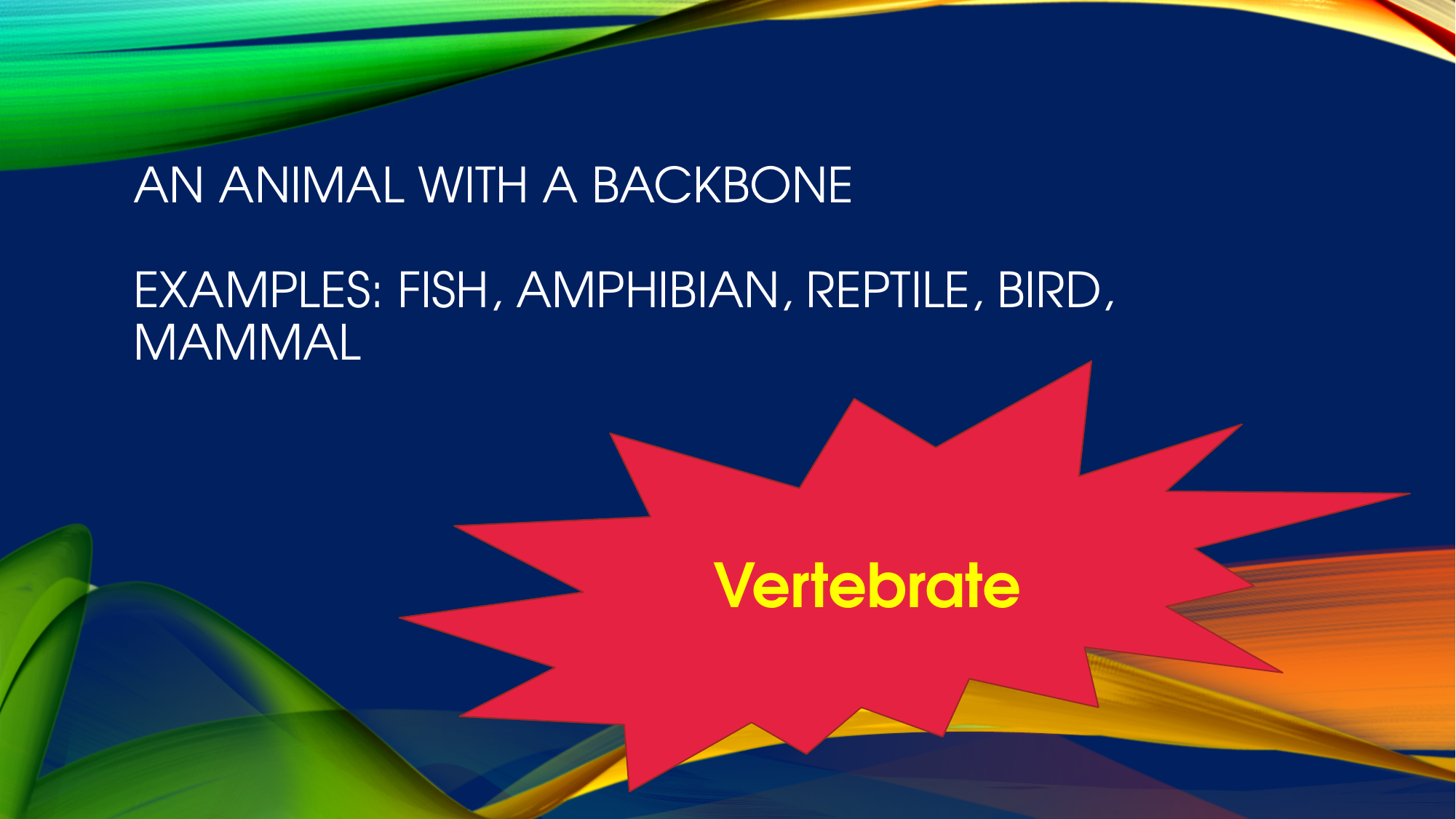

# An animal with a backbone   Examples: fish, amphibian, reptile, bird, mammal
Vertebrate